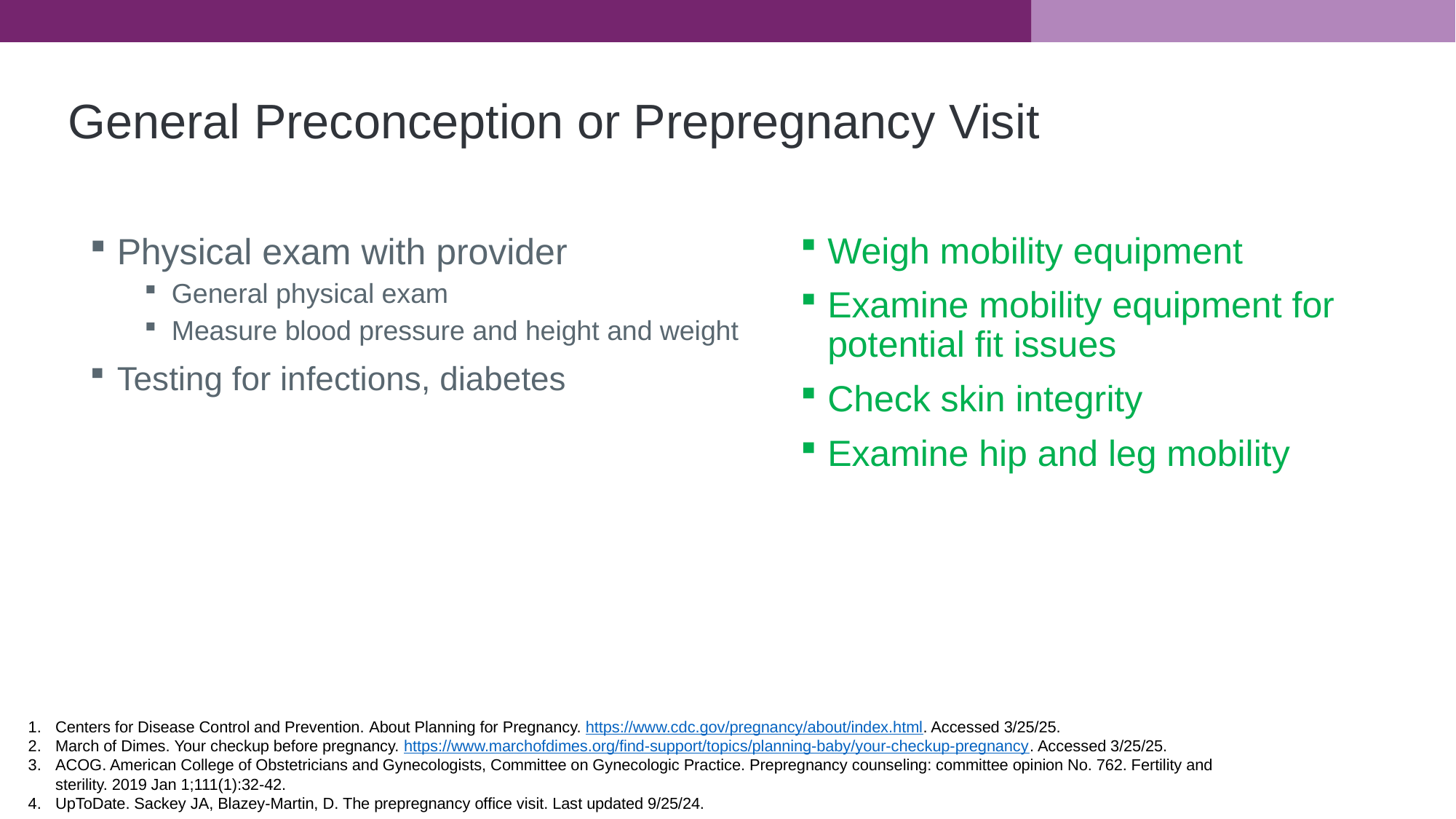

# General Preconception or Prepregnancy Visit

Weigh mobility equipment
Examine mobility equipment for potential fit issues
Check skin integrity
Examine hip and leg mobility

Physical exam with provider
General physical exam
Measure blood pressure and height and weight
Testing for infections, diabetes
Centers for Disease Control and Prevention. About Planning for Pregnancy. https://www.cdc.gov/pregnancy/about/index.html. Accessed 3/25/25.
March of Dimes. Your checkup before pregnancy. https://www.marchofdimes.org/find-support/topics/planning-baby/your-checkup-pregnancy. Accessed 3/25/25.
ACOG. American College of Obstetricians and Gynecologists, Committee on Gynecologic Practice. Prepregnancy counseling: committee opinion No. 762. Fertility and sterility. 2019 Jan 1;111(1):32-42.
UpToDate. Sackey JA, Blazey-Martin, D. The prepregnancy office visit. Last updated 9/25/24.